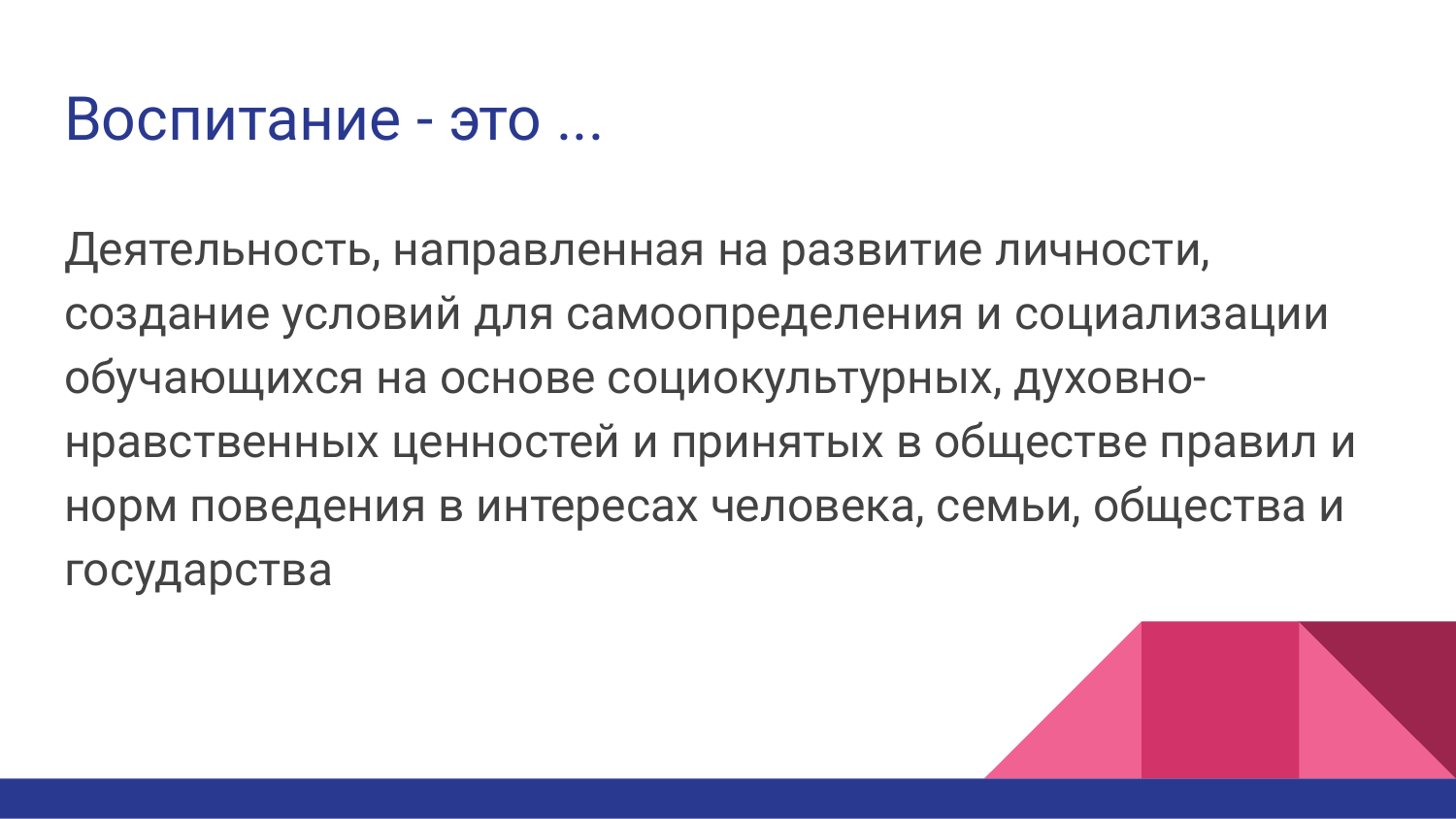

# Воспитание - это ...
Деятельность, направленная на развитие личности, создание условий для самоопределения и социализации обучающихся на основе социокультурных, духовно-нравственных ценностей и принятых в обществе правил и норм поведения в интересах человека, семьи, общества и государства